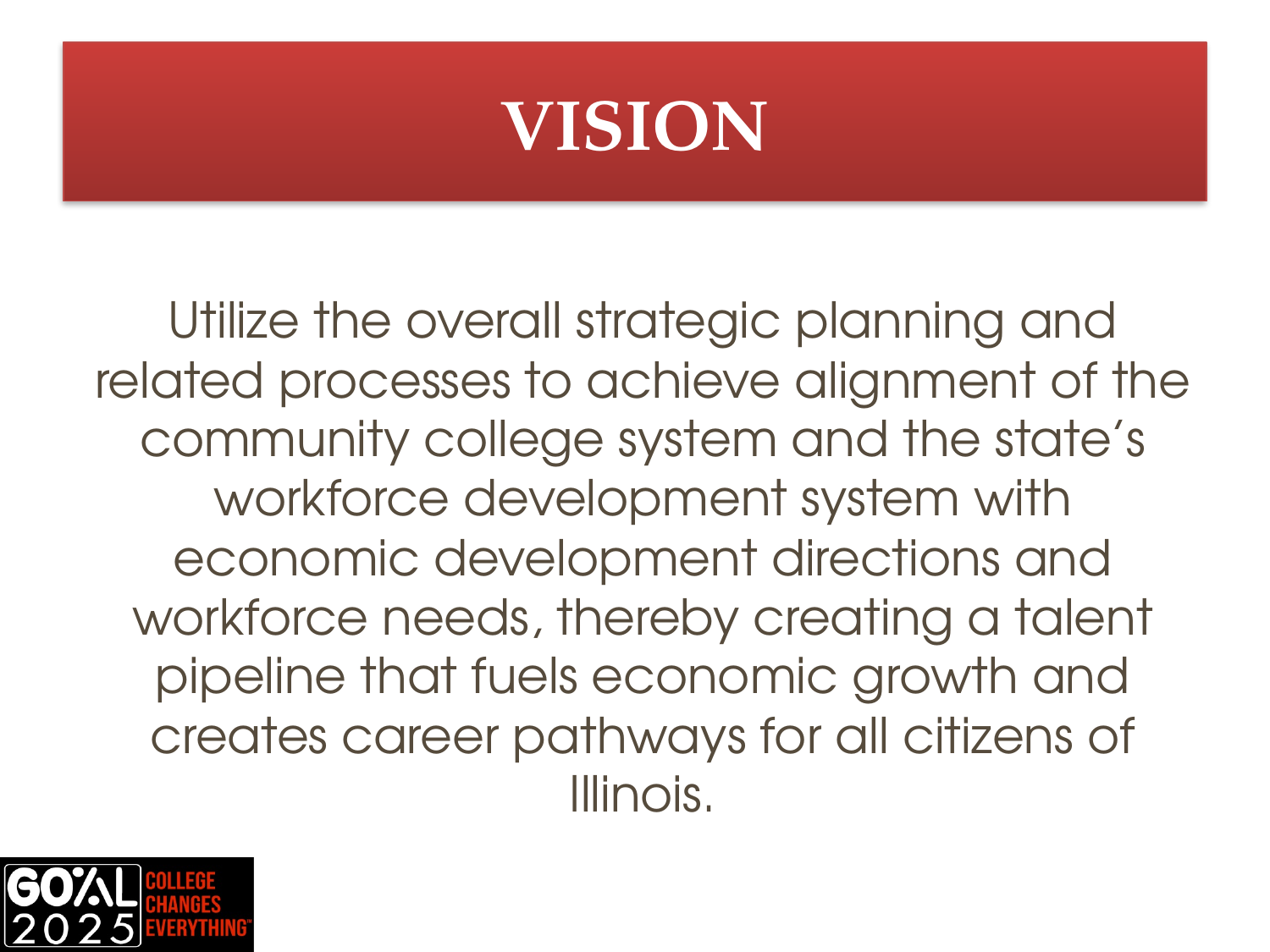

# Vision

Utilize the overall strategic planning and related processes to achieve alignment of the community college system and the state’s workforce development system with economic development directions and workforce needs, thereby creating a talent pipeline that fuels economic growth and creates career pathways for all citizens of Illinois.